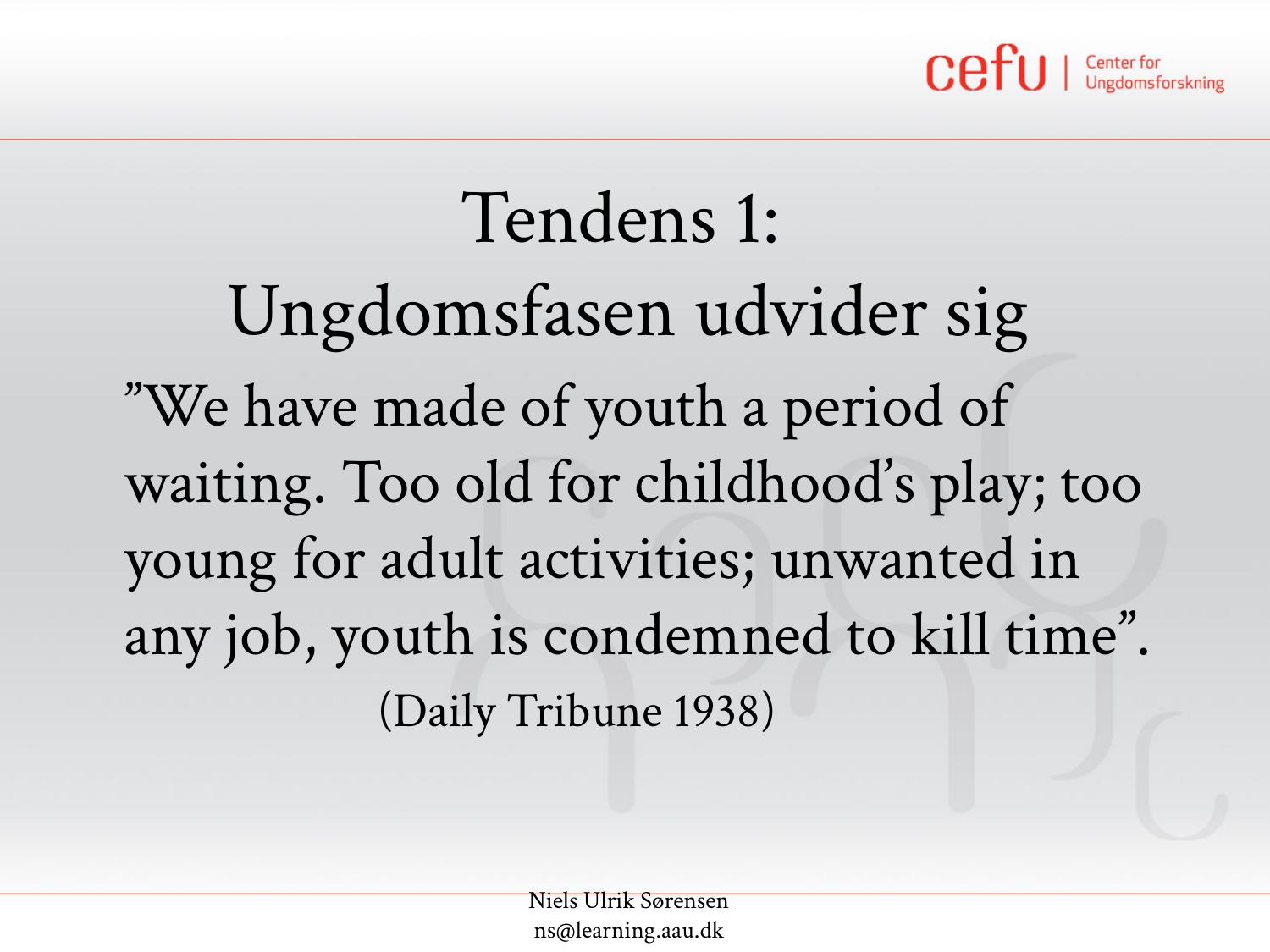

# Tendens 1: Ungdomsfasen udvider sig
”We have made of youth a period of waiting. Too old for childhood’s play; too young for adult activities; unwanted in any job, youth is condemned to kill time”.
		(Daily Tribune 1938)

Niels Ulrik Sørensen
ns@learning.aau.dk